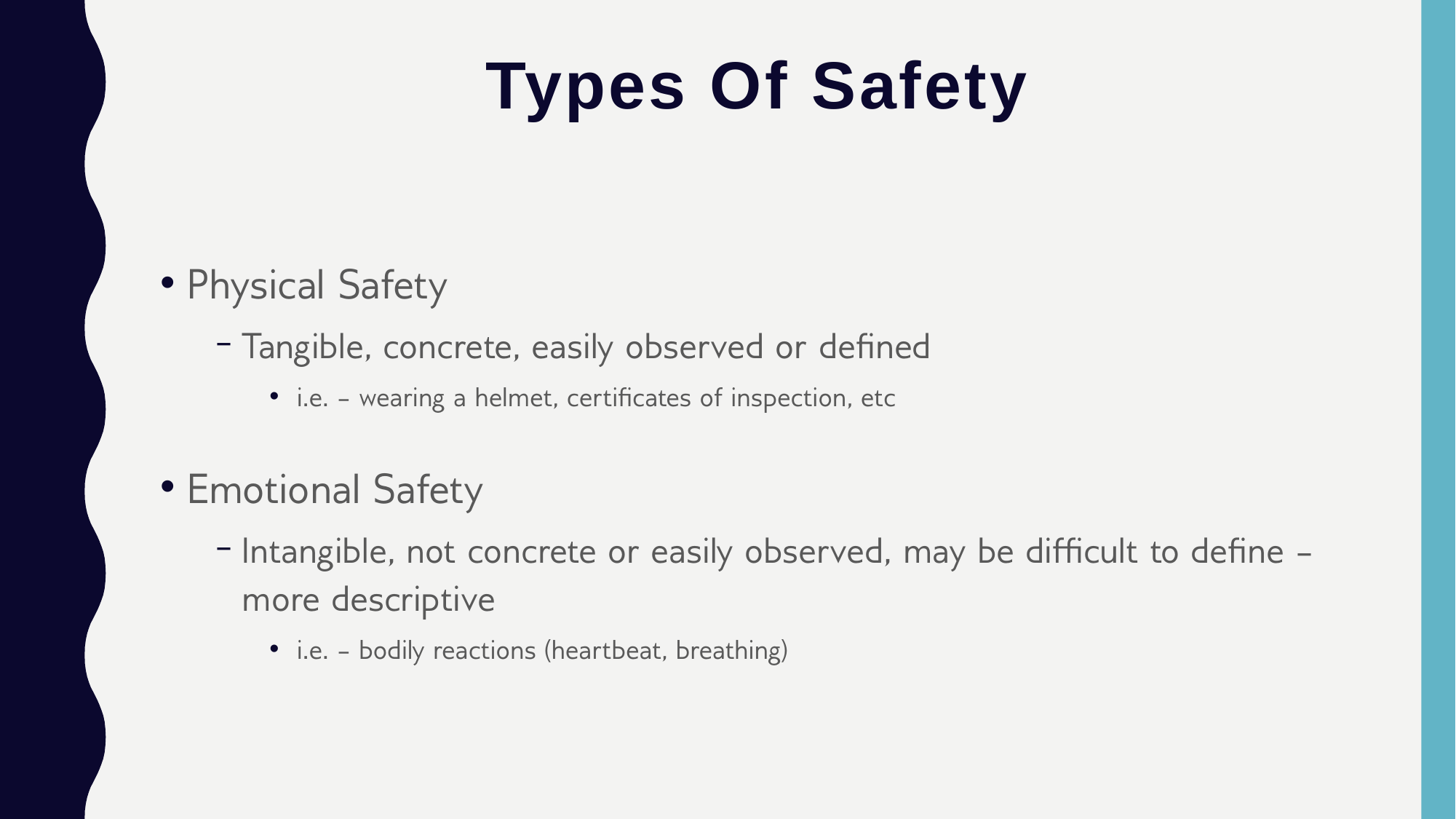

# Types Of Safety
Physical Safety
Tangible, concrete, easily observed or defined
i.e. – wearing a helmet, certificates of inspection, etc

Emotional Safety
Intangible, not concrete or easily observed, may be difficult to define – more descriptive
i.e. – bodily reactions (heartbeat, breathing)